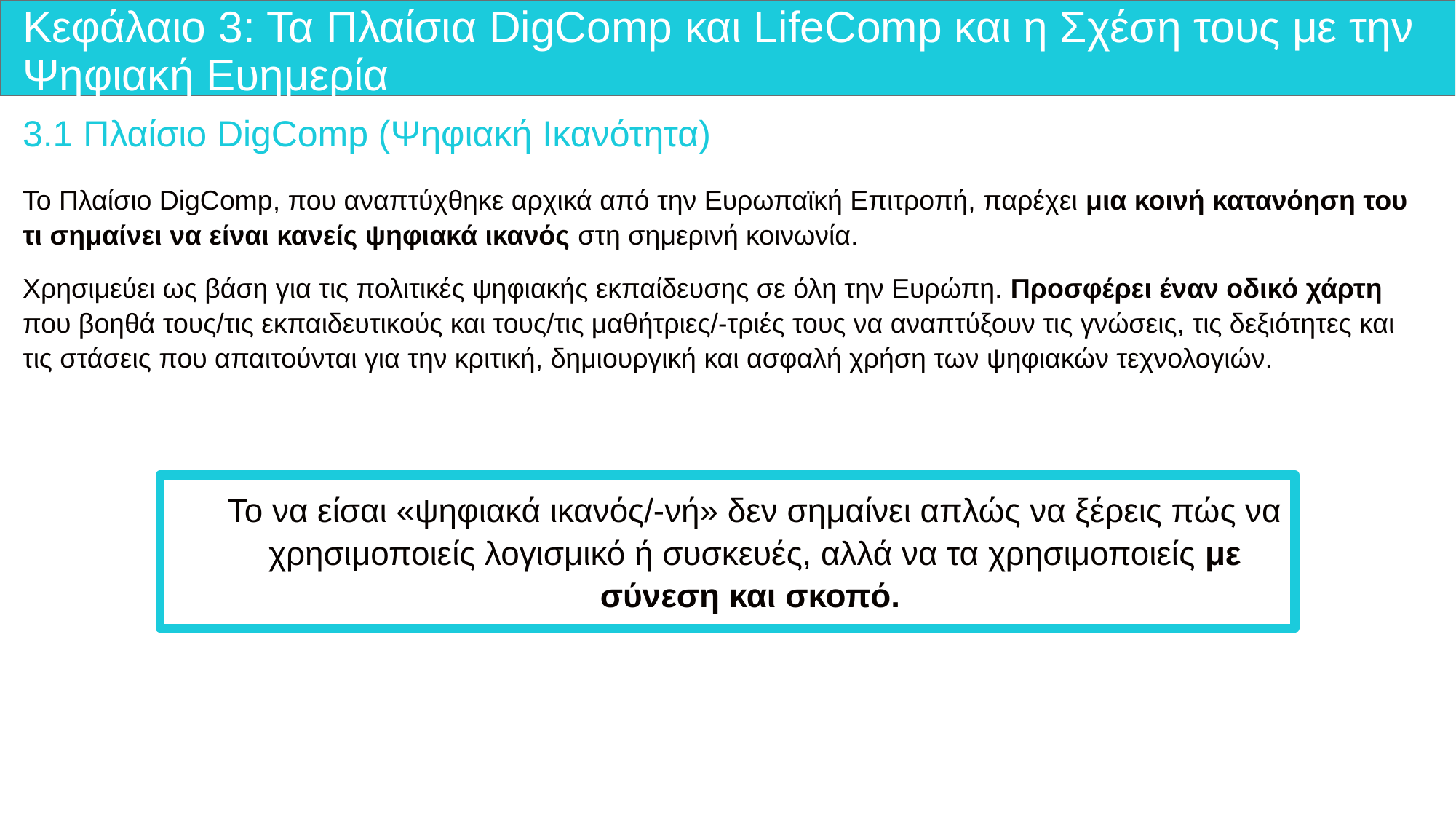

# Κεφάλαιο 3: Τα Πλαίσια DigComp και LifeComp και η Σχέση τους με την Ψηφιακή Ευημερία
3.1 Πλαίσιο DigComp (Ψηφιακή Ικανότητα)
Το Πλαίσιο DigComp, που αναπτύχθηκε αρχικά από την Ευρωπαϊκή Επιτροπή, παρέχει μια κοινή κατανόηση του τι σημαίνει να είναι κανείς ψηφιακά ικανός στη σημερινή κοινωνία.
Χρησιμεύει ως βάση για τις πολιτικές ψηφιακής εκπαίδευσης σε όλη την Ευρώπη. Προσφέρει έναν οδικό χάρτη που βοηθά τους/τις εκπαιδευτικούς και τους/τις μαθήτριες/-τριές τους να αναπτύξουν τις γνώσεις, τις δεξιότητες και τις στάσεις που απαιτούνται για την κριτική, δημιουργική και ασφαλή χρήση των ψηφιακών τεχνολογιών.

Το να είσαι «ψηφιακά ικανός/-νή» δεν σημαίνει απλώς να ξέρεις πώς να χρησιμοποιείς λογισμικό ή συσκευές, αλλά να τα χρησιμοποιείς με σύνεση και σκοπό.